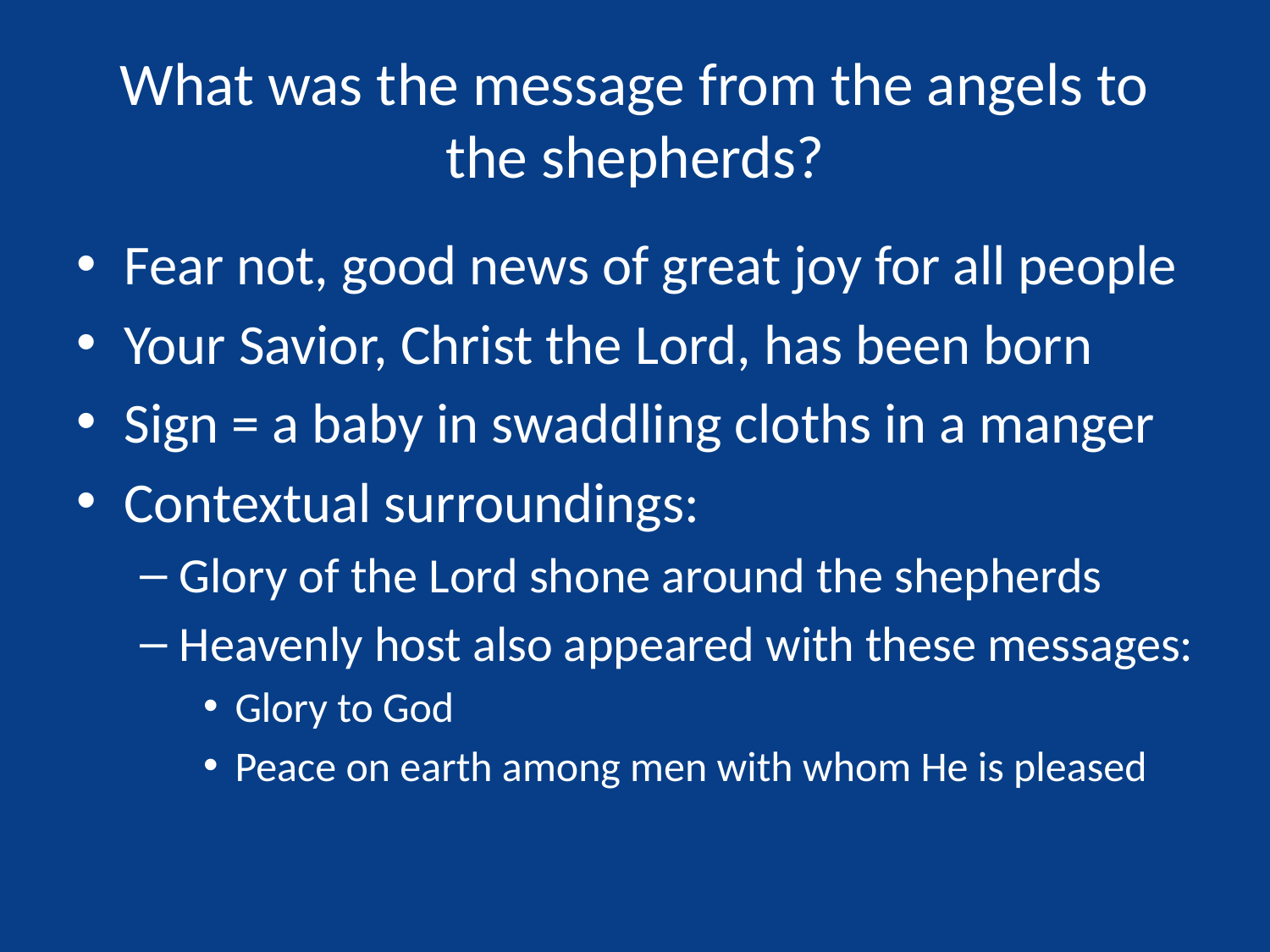

# What was the message from the angels to the shepherds?
Fear not, good news of great joy for all people
Your Savior, Christ the Lord, has been born
Sign = a baby in swaddling cloths in a manger
Contextual surroundings:
Glory of the Lord shone around the shepherds
Heavenly host also appeared with these messages:
Glory to God
Peace on earth among men with whom He is pleased